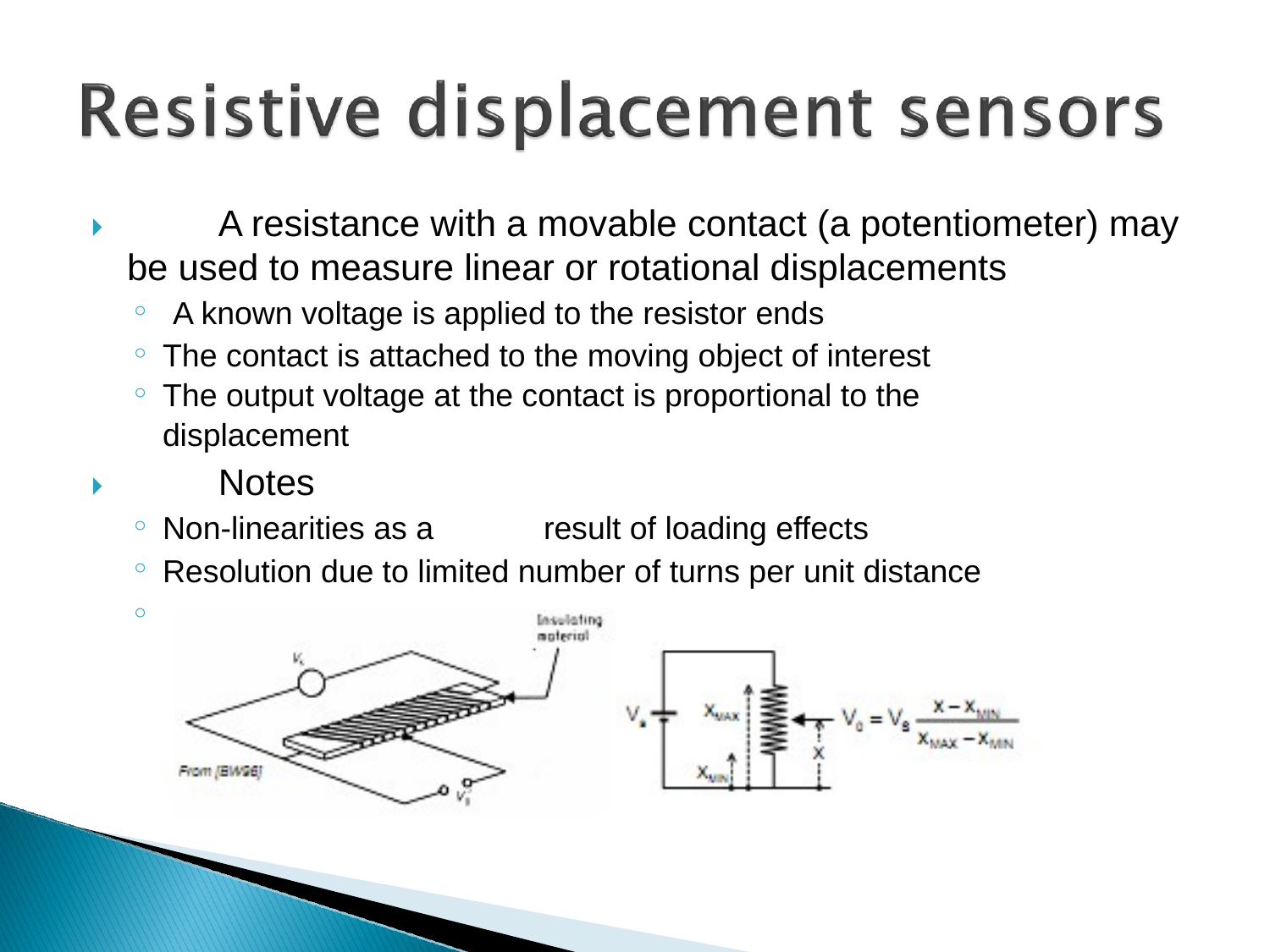

# 🞂	A resistance with a movable contact (a potentiometer) may
be used to measure linear or rotational displacements
A known voltage is applied to the resistor ends
The contact is attached to the moving object of interest
The output voltage at the contact is proportional to the
displacement
🞂	Notes
Non-linearities as a	result of loading effects
Resolution due to limited number of turns per unit distance
Contact wear as a result of frictions